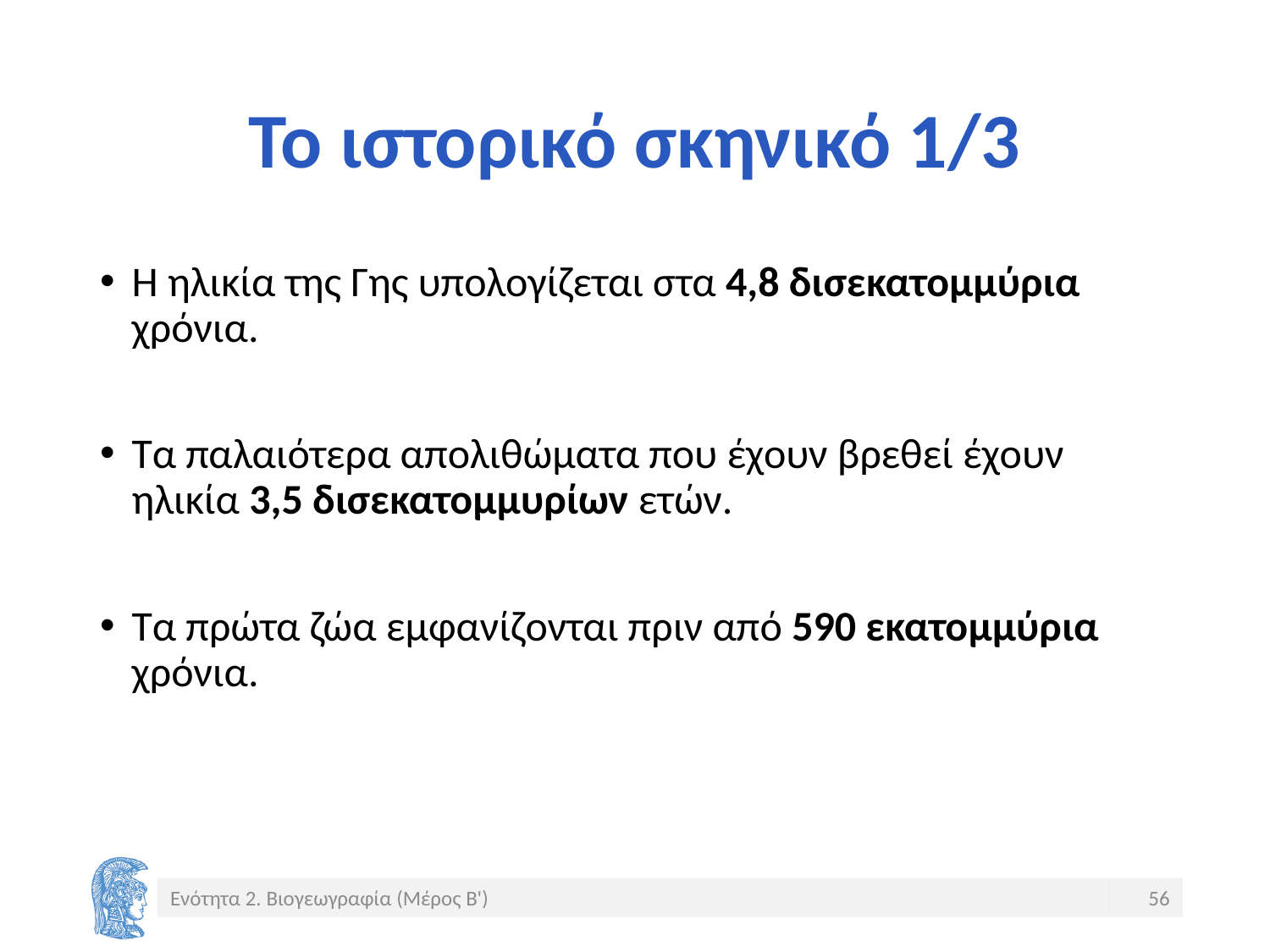

# Το ιστορικό σκηνικό 1/3

Η ηλικία της Γης υπολογίζεται στα 4,8 δισεκατομμύρια χρόνια.

Τα παλαιότερα απολιθώματα που έχουν βρεθεί έχουν ηλικία 3,5 δισεκατομμυρίων ετών.

Τα πρώτα ζώα εμφανίζονται πριν από 590 εκατομμύρια χρόνια.

Ενότητα 2. Βιογεωγραφία (Μέρος Β')
56